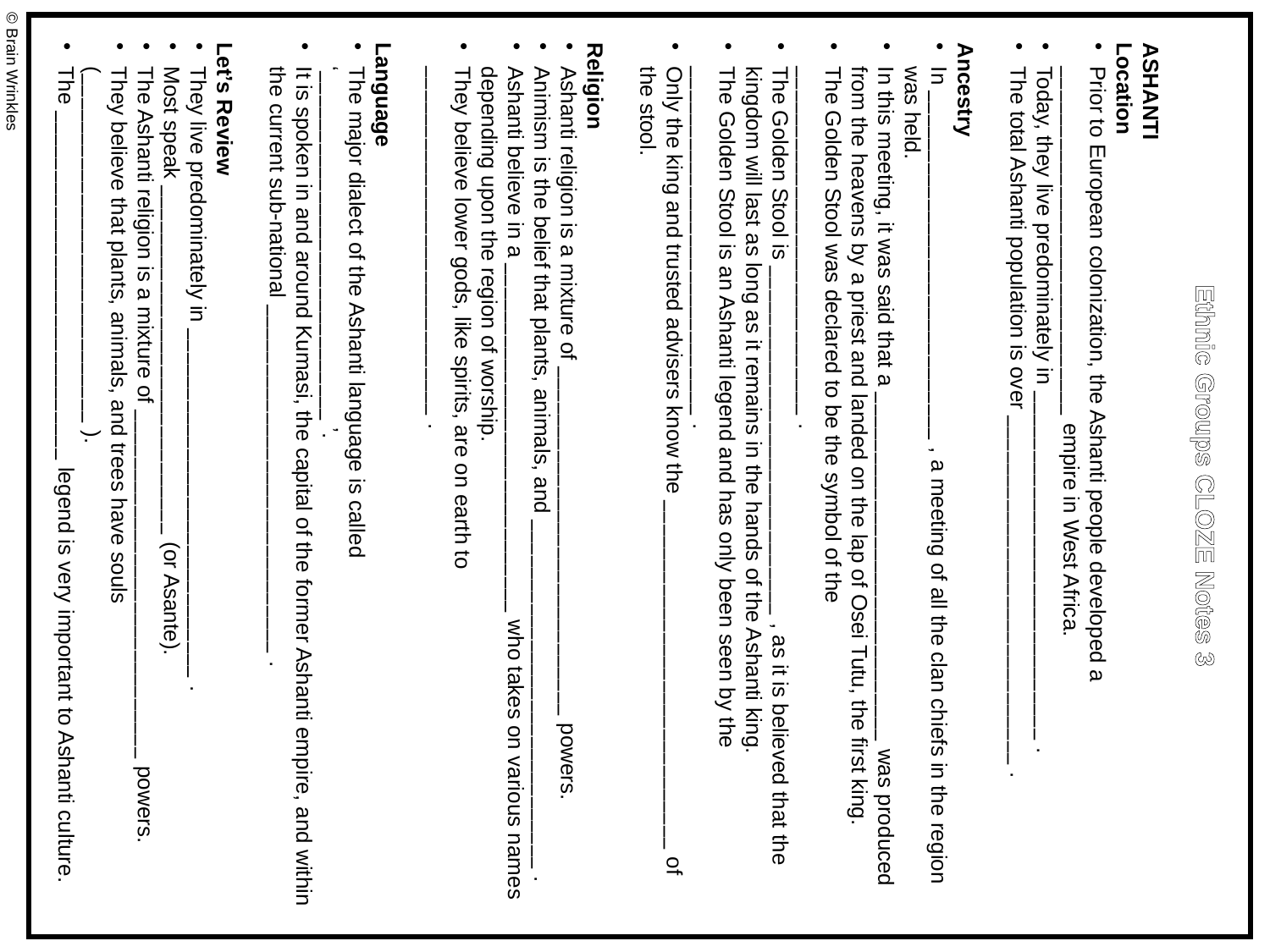

ASHANTI
Location
Prior to European colonization, the Ashanti people developed a _____________________________ empire in West Africa.
Today, they live predominately in _____________________________ .
The total Ashanti population is over _____________________________ .

Ancestry
In _____________________________ , a meeting of all the clan chiefs in the region was held.
In this meeting, it was said that a _____________________________ was produced from the heavens by a priest and landed on the lap of Osei Tutu, the first king.
The Golden Stool was declared to be the symbol of the _____________________________ .
The Golden Stool is _____________________________ , as it is believed that the kingdom will last as long as it remains in the hands of the Ashanti king.
The Golden Stool is an Ashanti legend and has only been seen by the _____________________________ .
Only the king and trusted advisers know the _____________________________ of the stool.

Religion
Ashanti religion is a mixture of _____________________________ powers.
Animism is the belief that plants, animals, and _____________________________ .
Ashanti believe in a _____________________________ who takes on various names depending upon the region of worship.
They believe lower gods, like spirits, are on earth to _____________________________ .

Language
The major dialect of the Ashanti language is called ‘_____________________________ ’.
It is spoken in and around Kumasi, the capital of the former Ashanti empire, and within the current sub-national _____________________________ .

Let’s Review
They live predominately in _____________________________ .
Most speak _____________________________ (or Asante).
The Ashanti religion is a mixture of _____________________________ powers.
They believe that plants, animals, and trees have souls (_____________________________ ).
The _____________________________ legend is very important to Ashanti culture.

© Brain Wrinkles
Ethnic Groups CLOZE Notes 3